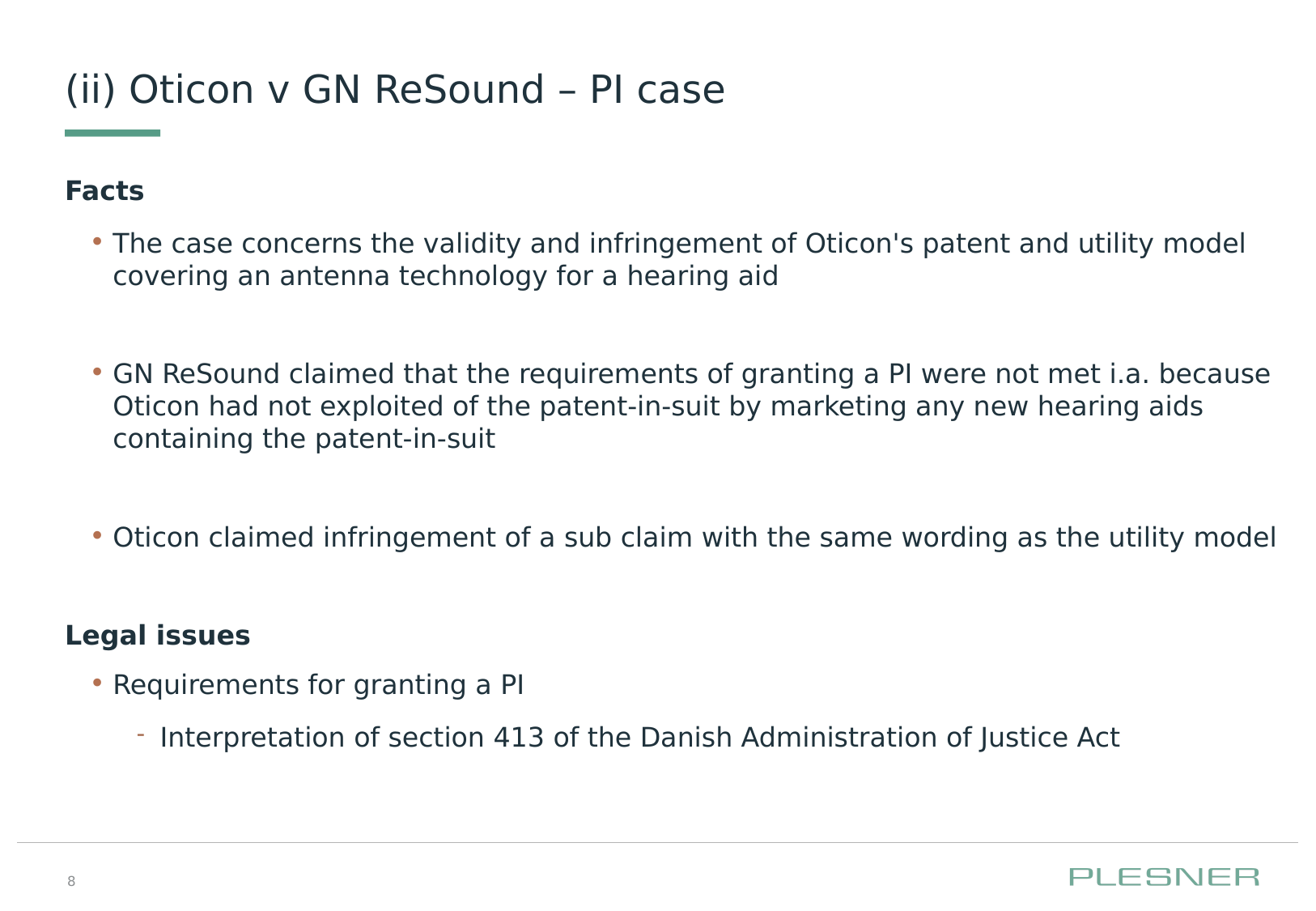

# (ii) Oticon v GN ReSound – PI case
Facts
The case concerns the validity and infringement of Oticon's patent and utility model covering an antenna technology for a hearing aid

GN ReSound claimed that the requirements of granting a PI were not met i.a. because Oticon had not exploited of the patent-in-suit by marketing any new hearing aids containing the patent-in-suit

Oticon claimed infringement of a sub claim with the same wording as the utility model

Legal issues
Requirements for granting a PI
Interpretation of section 413 of the Danish Administration of Justice Act
8